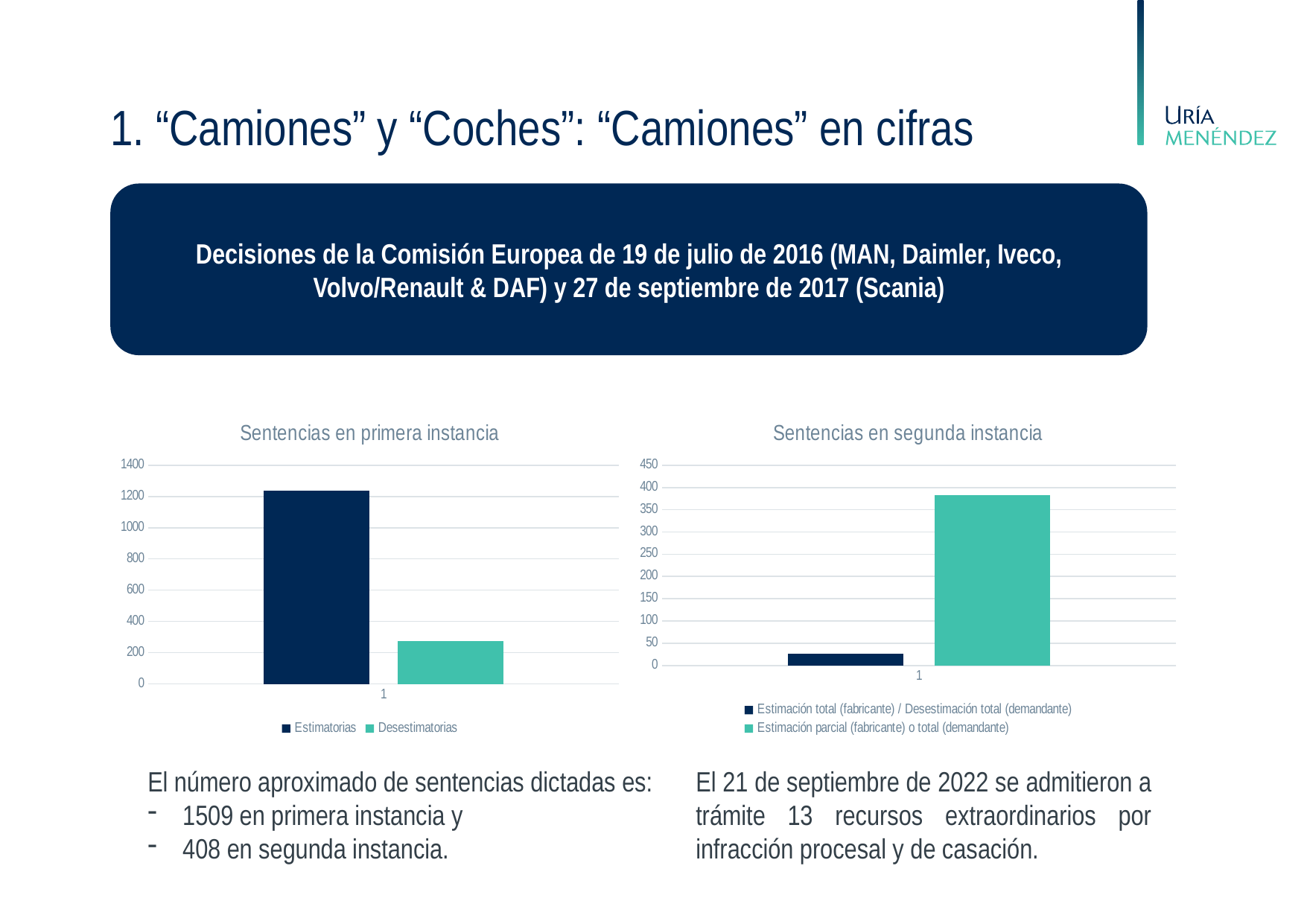

# 1. “Camiones” y “Coches”: “Camiones” en cifras
Decisiones de la Comisión Europea de 19 de julio de 2016 (MAN, Daimler, Iveco, Volvo/Renault & DAF) y 27 de septiembre de 2017 (Scania)

### Chart: Sentencias en primera instancia

| Category | Estimatorias | Desestimatorias |
|---|---|---|
| 1 | 1235.0 | 274.0 |

### Chart: Sentencias en segunda instancia

| Category | Estimación total (fabricante) / Desestimación total (demandante) | Estimación parcial (fabricante) o total (demandante) |
|---|---|---|
| 1 | 26.0 | 382.0 |
El número aproximado de sentencias dictadas es:
1509 en primera instancia y
408 en segunda instancia.
El 21 de septiembre de 2022 se admitieron a trámite 13 recursos extraordinarios por infracción procesal y de casación.